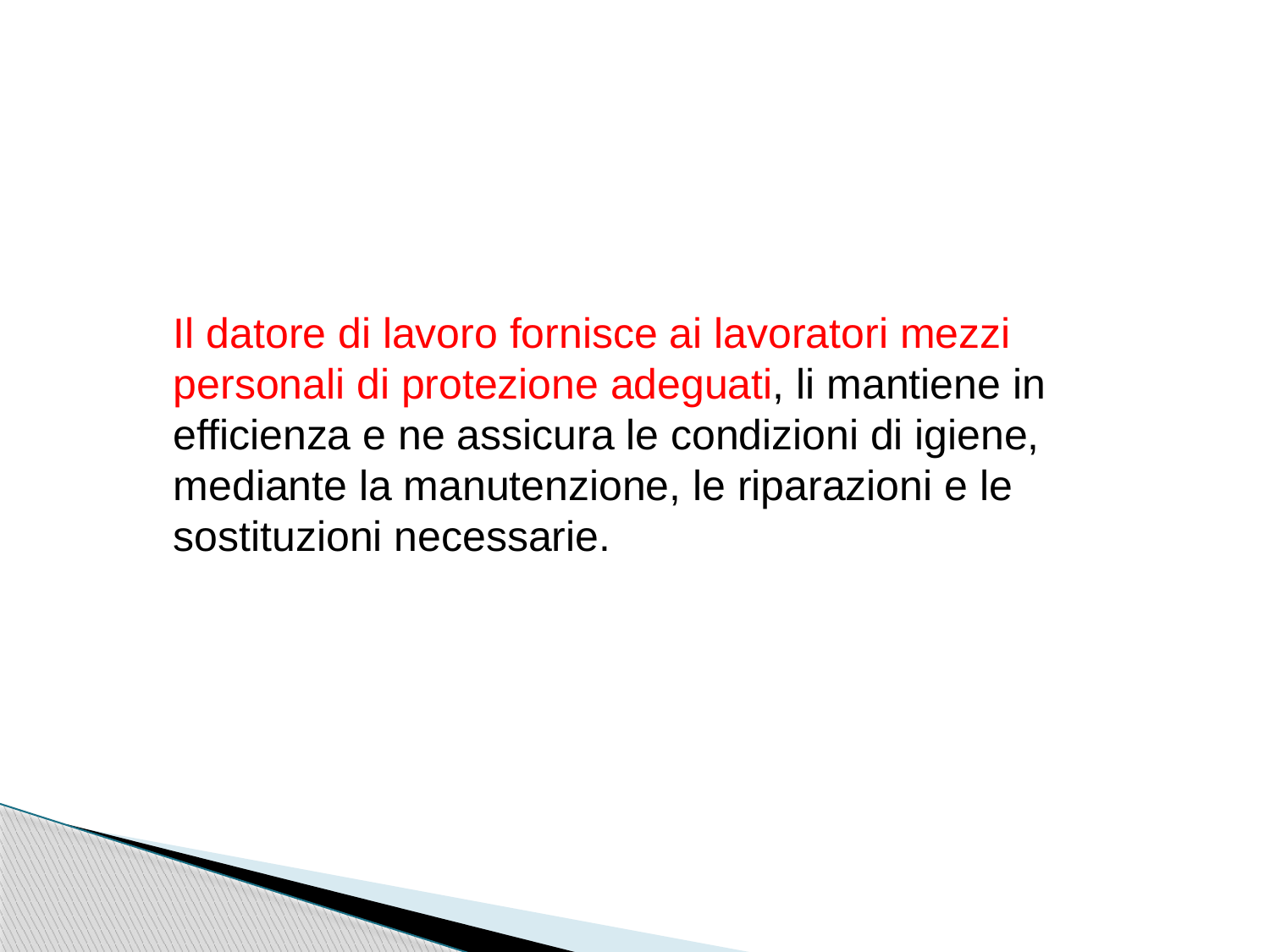

Legge 18 Febbraio 1998 N° 31 (art. 33)

Dispositivi di Protezione Individuali – D.P.I.-
Il datore di lavoro fornisce ai lavoratori mezzi personali di protezione adeguati, li mantiene in efficienza e ne assicura le condizioni di igiene, mediante la manutenzione, le riparazioni e le sostituzioni necessarie.